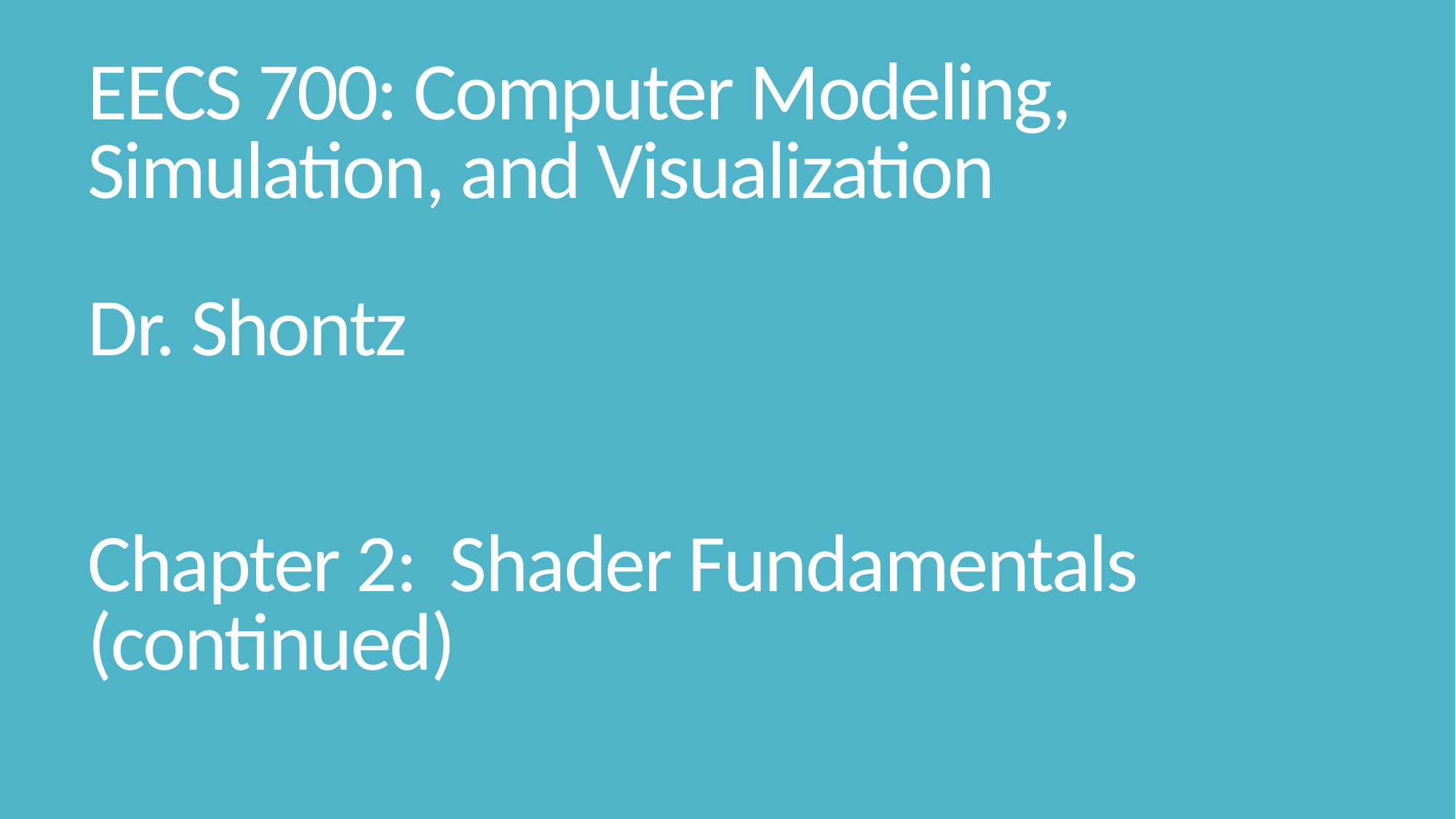

# EECS 700: Computer Modeling, Simulation, and Visualization Dr. Shontz Chapter 2:  Shader Fundamentals (continued)